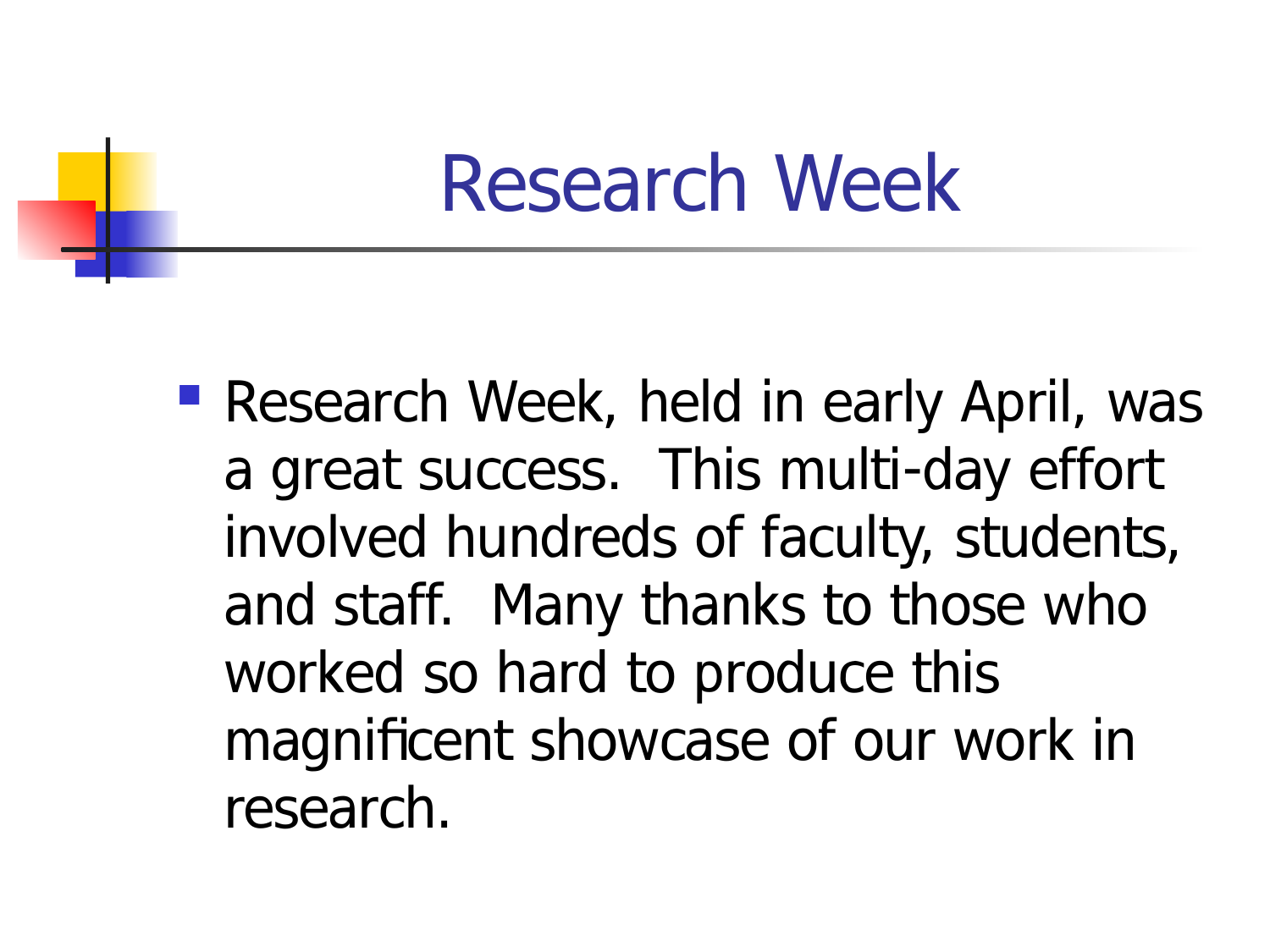

# Research Week

Research Week, held in early April, was a great success.  This multi-day effort involved hundreds of faculty, students, and staff.  Many thanks to those who worked so hard to produce this magnificent showcase of our work in research.